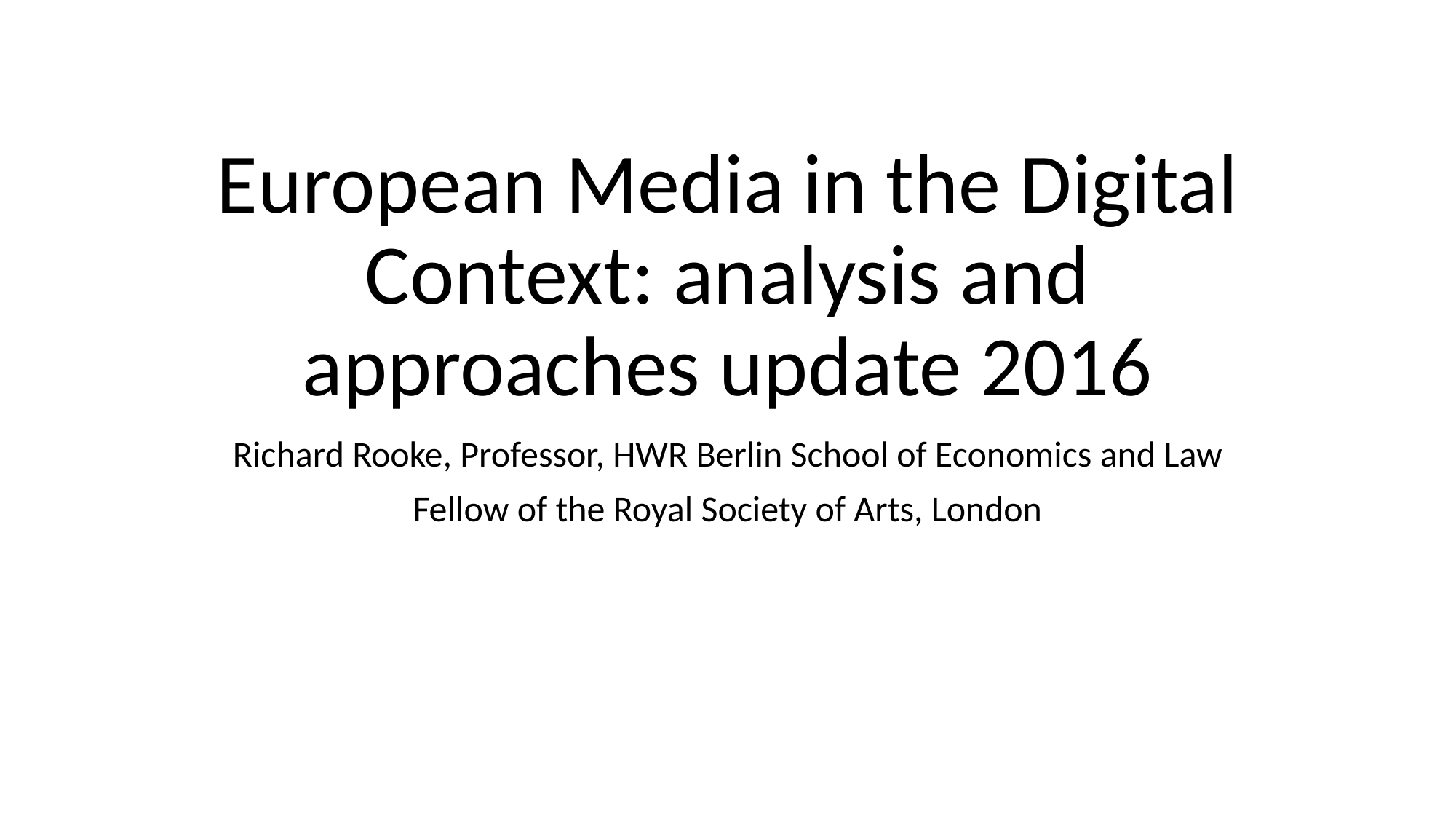

# European Media in the Digital Context: analysis and approaches update 2016
Richard Rooke, Professor, HWR Berlin School of Economics and Law
Fellow of the Royal Society of Arts, London